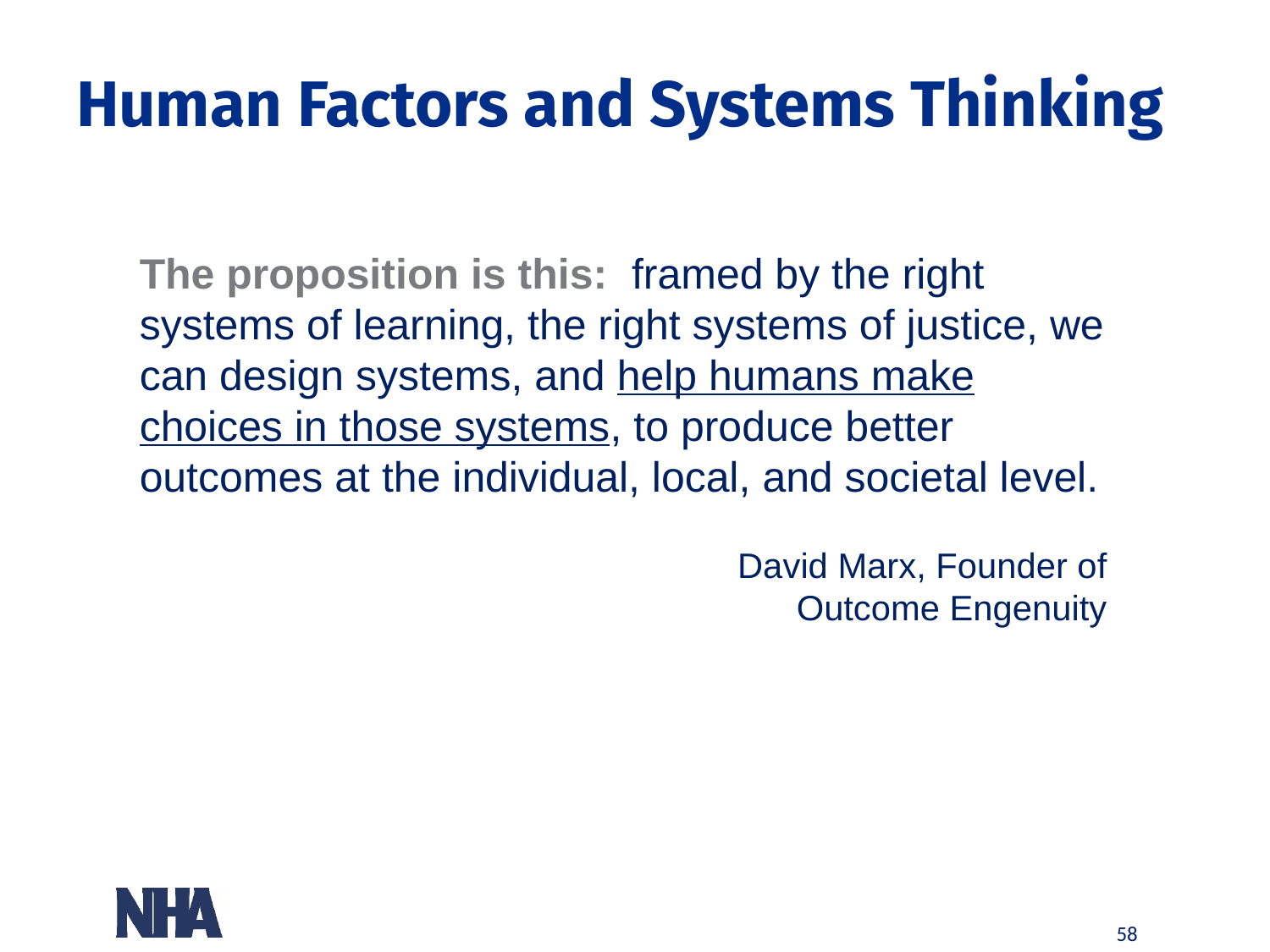

# Human Factors and Systems Thinking

The proposition is this:  framed by the right systems of learning, the right systems of justice, we can design systems, and help humans make choices in those systems, to produce better outcomes at the individual, local, and societal level.
  David Marx, Founder of
Outcome Engenuity